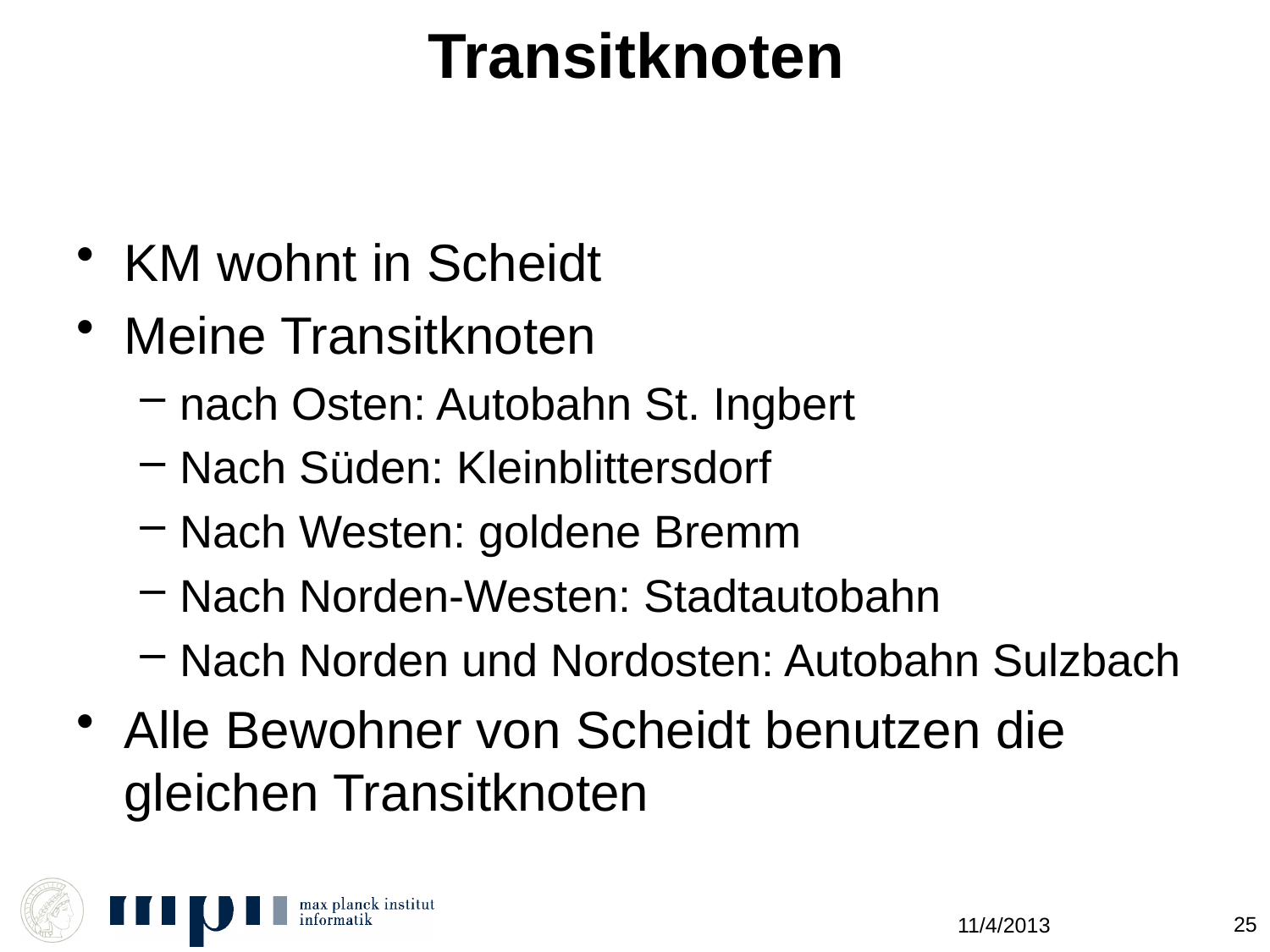

# Transitknoten
KM wohnt in Scheidt
Meine Transitknoten
nach Osten: Autobahn St. Ingbert
Nach Süden: Kleinblittersdorf
Nach Westen: goldene Bremm
Nach Norden-Westen: Stadtautobahn
Nach Norden und Nordosten: Autobahn Sulzbach
Alle Bewohner von Scheidt benutzen die gleichen Transitknoten
25

11/4/2013